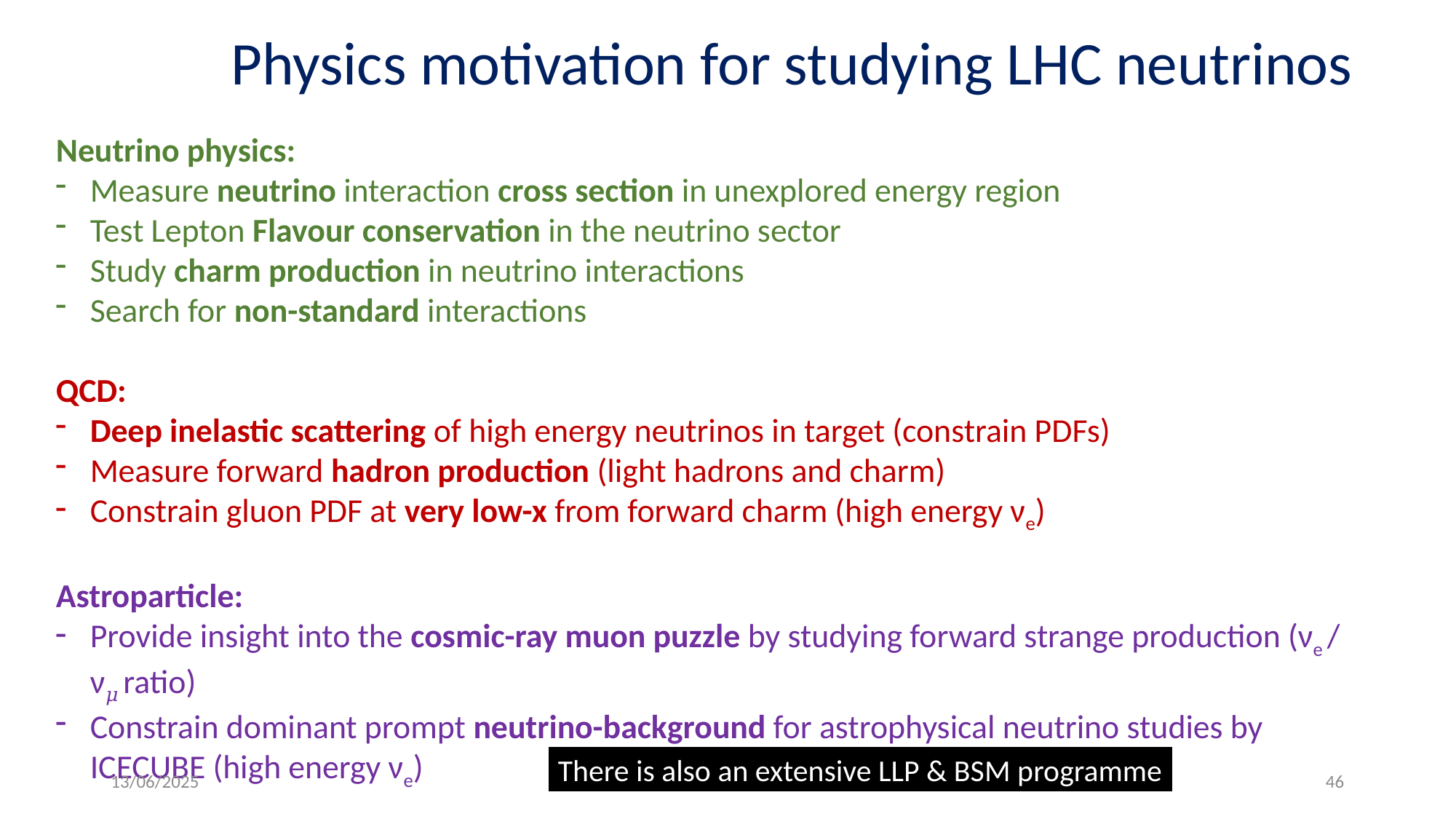

# Physics motivation for studying LHC neutrinos
Neutrino physics:
Measure neutrino interaction cross section in unexplored energy region
Test Lepton Flavour conservation in the neutrino sector
Study charm production in neutrino interactions
Search for non-standard interactions

QCD:
Deep inelastic scattering of high energy neutrinos in target (constrain PDFs)
Measure forward hadron production (light hadrons and charm)
Constrain gluon PDF at very low-x from forward charm (high energy νe)

Astroparticle:
Provide insight into the cosmic-ray muon puzzle by studying forward strange production (νe / ν𝜇 ratio)
Constrain dominant prompt neutrino-background for astrophysical neutrino studies by ICECUBE (high energy νe)

There is also an extensive LLP & BSM programme
13/06/2025
Alan Barr, University of Oxford, WIN25
46